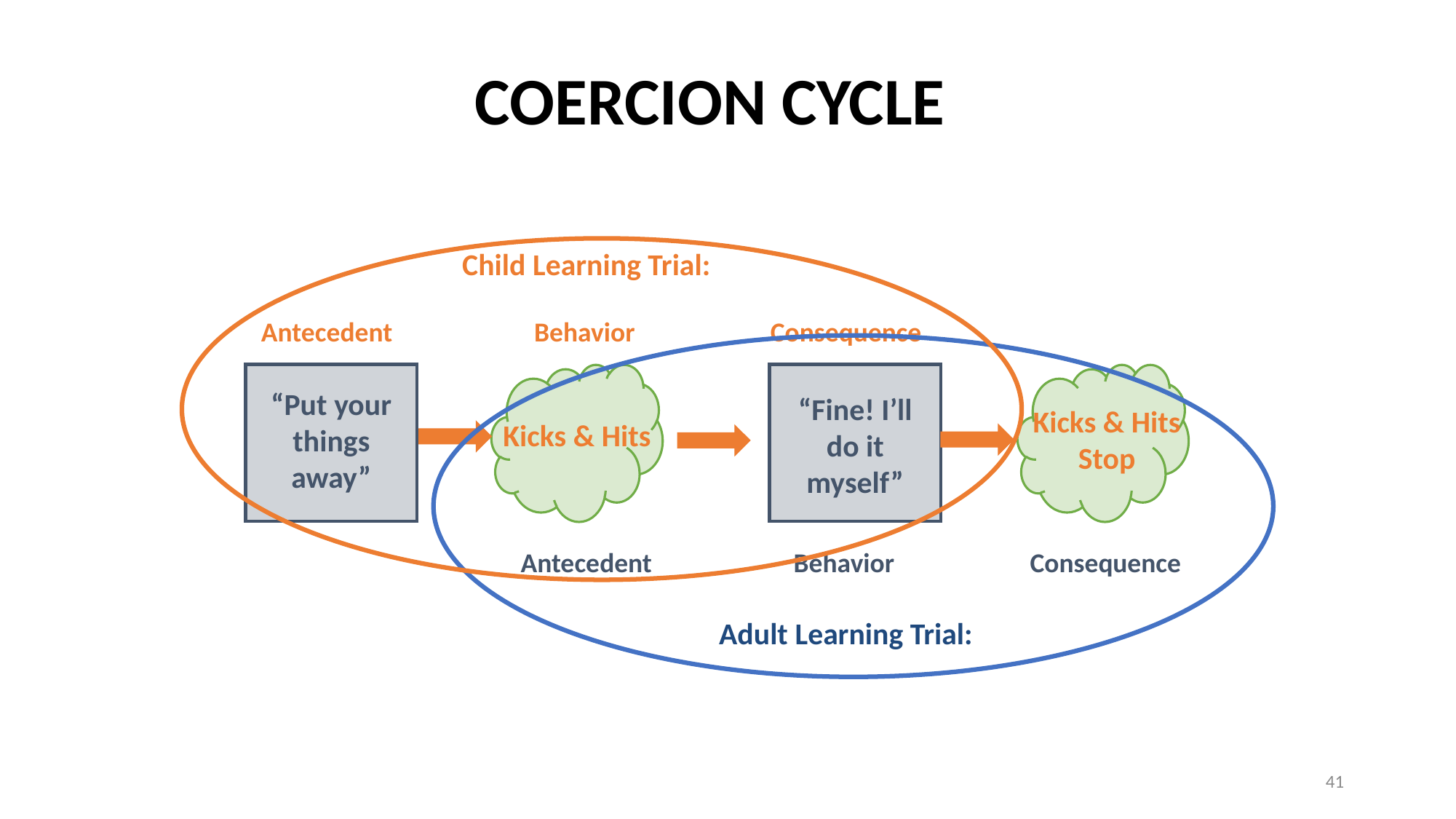

COERCION CYCLE

Child Learning Trial:

   Antecedent                       Behavior                      Consequence

“Put your things away”
“Fine! I’ll do it myself”
Kicks & Hits
Stop
Kicks & Hits

   Antecedent                       Behavior                      Consequence

Adult Learning Trial:
41